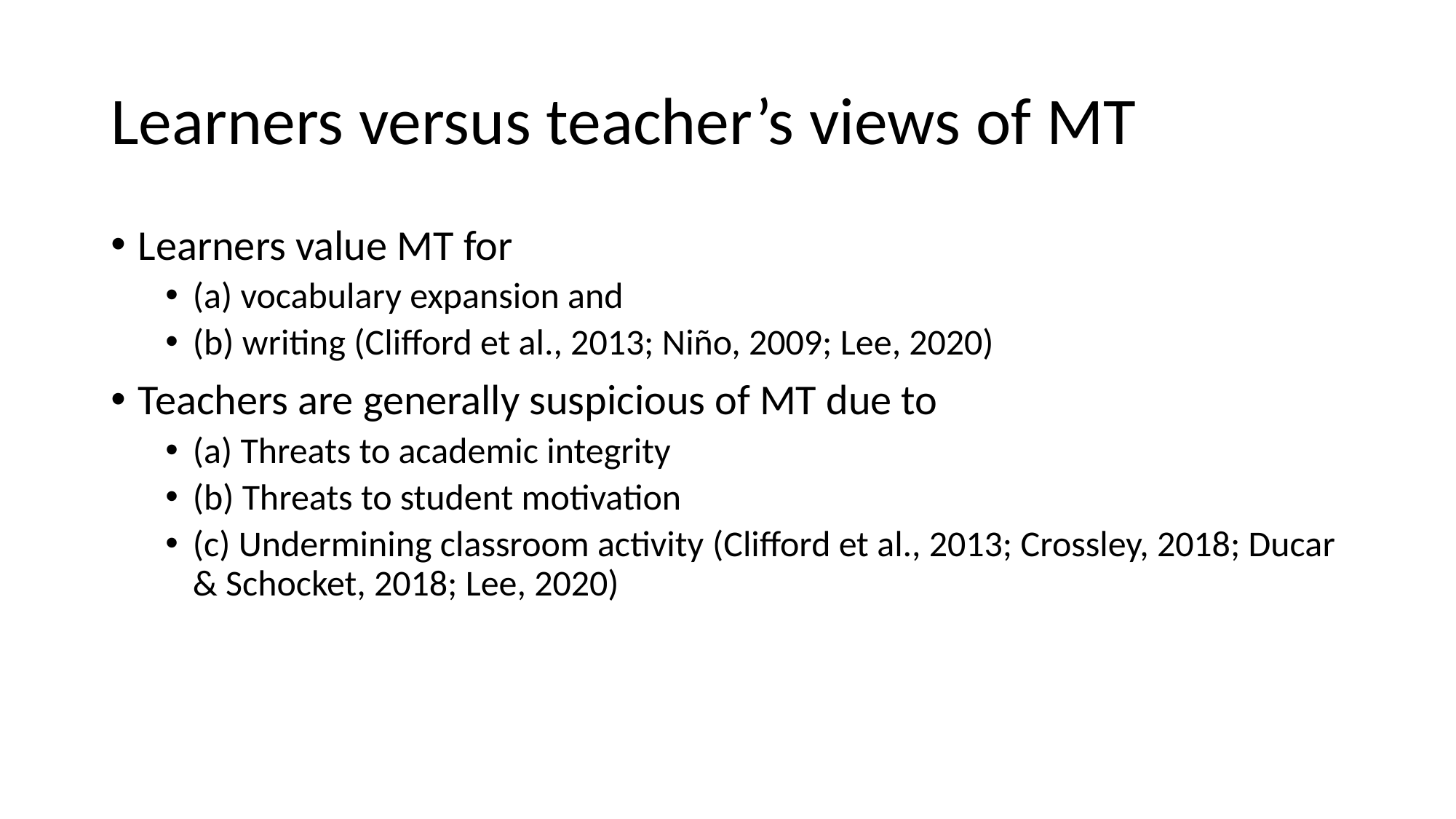

# Learners versus teacher’s views of MT
Learners value MT for
(a) vocabulary expansion and
(b) writing (Clifford et al., 2013; Niño, 2009; Lee, 2020)
Teachers are generally suspicious of MT due to
(a) Threats to academic integrity
(b) Threats to student motivation
(c) Undermining classroom activity (Clifford et al., 2013; Crossley, 2018; Ducar & Schocket, 2018; Lee, 2020)